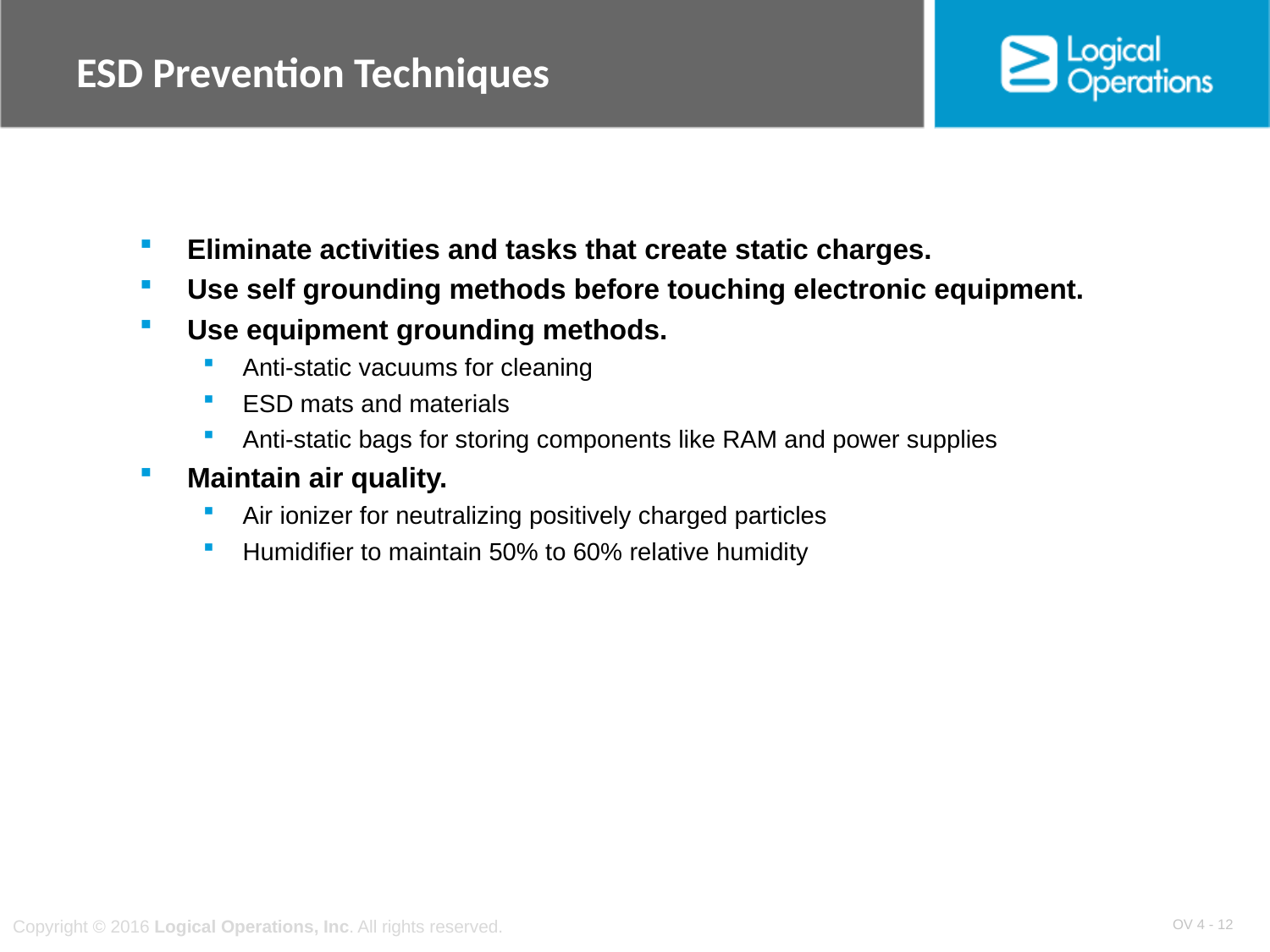

# ESD Prevention Techniques

Eliminate activities and tasks that create static charges.
Use self grounding methods before touching electronic equipment.
Use equipment grounding methods.
Anti-static vacuums for cleaning
ESD mats and materials
Anti-static bags for storing components like RAM and power supplies
Maintain air quality.
Air ionizer for neutralizing positively charged particles
Humidifier to maintain 50% to 60% relative humidity